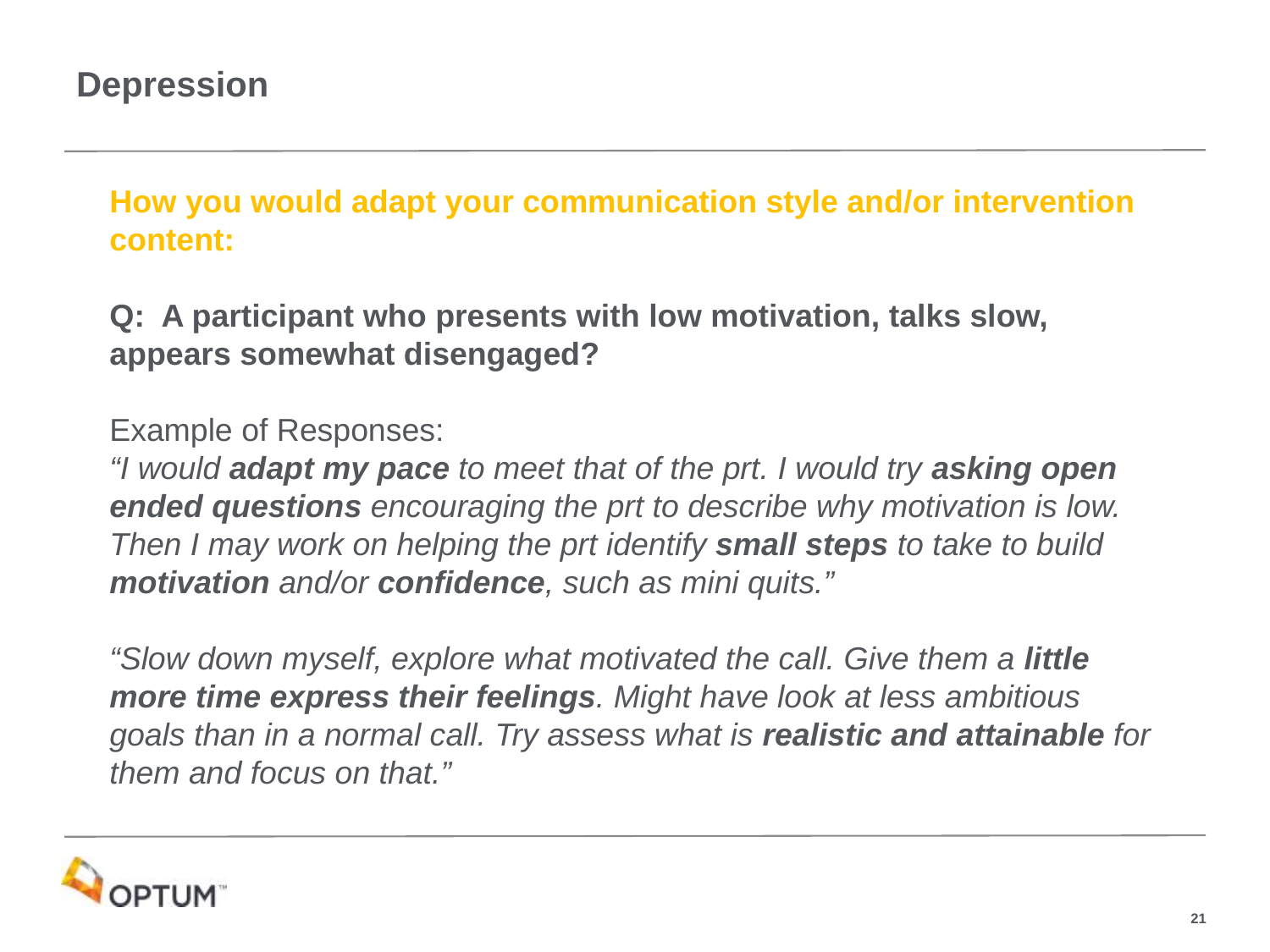

# Depression
How you would adapt your communication style and/or intervention content:

Q:  A participant who presents with low motivation, talks slow, appears somewhat disengaged?

Example of Responses:
“I would adapt my pace to meet that of the prt. I would try asking open ended questions encouraging the prt to describe why motivation is low. Then I may work on helping the prt identify small steps to take to build motivation and/or confidence, such as mini quits.”

“Slow down myself, explore what motivated the call. Give them a little more time express their feelings. Might have look at less ambitious goals than in a normal call. Try assess what is realistic and attainable for them and focus on that.”